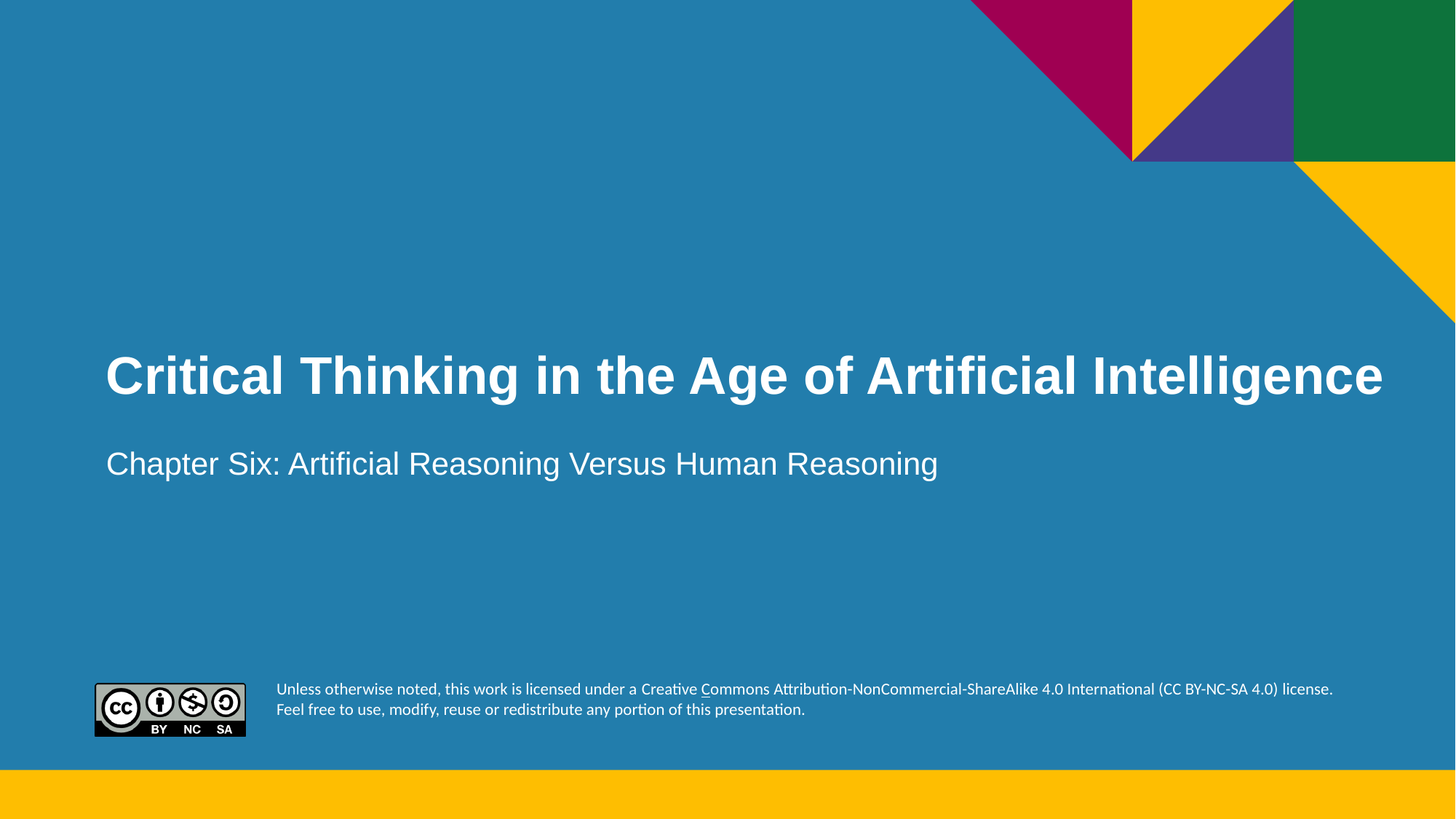

# Critical Thinking in the Age of Artificial Intelligence
Chapter Six: Artificial Reasoning Versus Human Reasoning